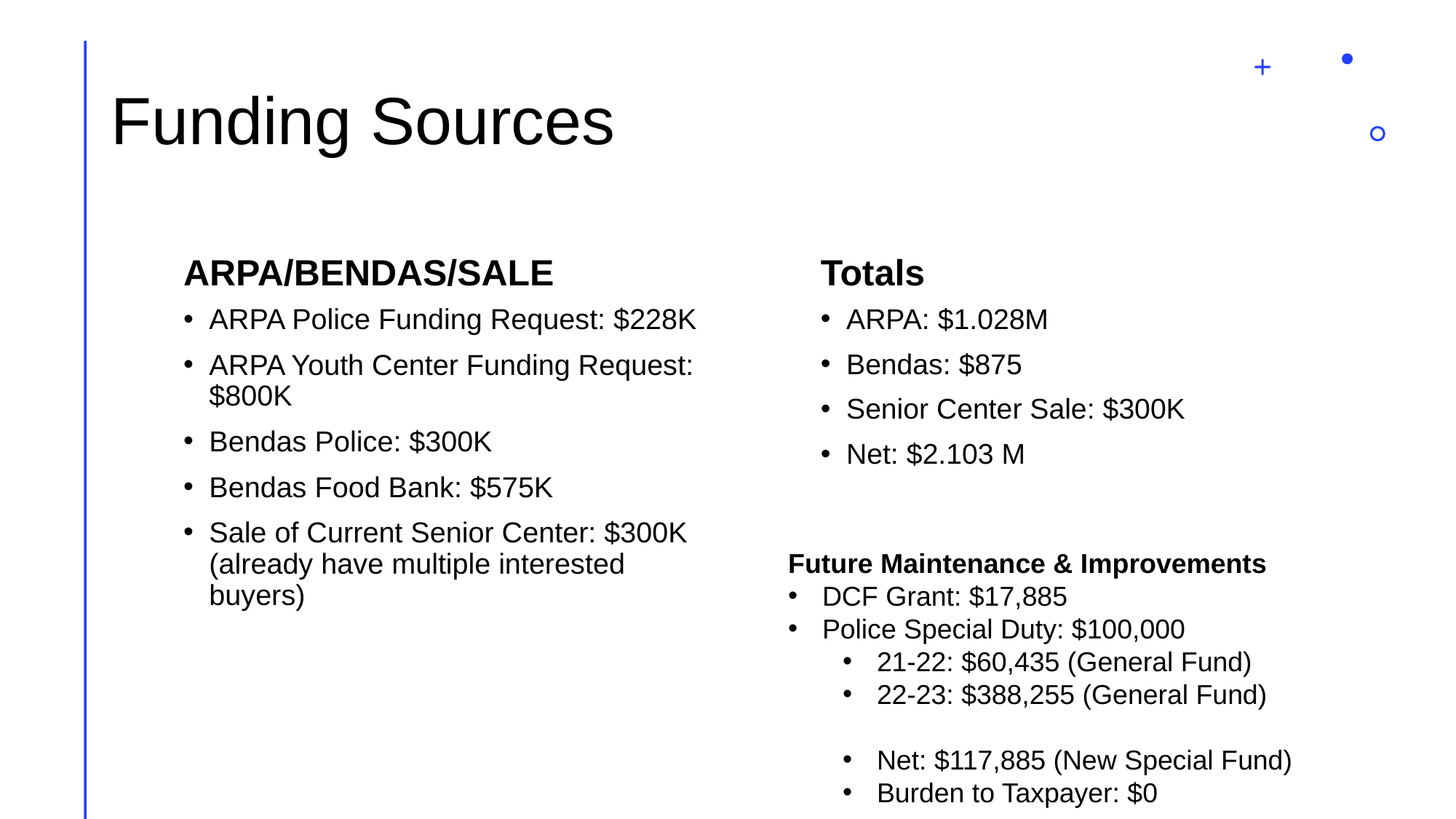

# Funding Sources
ARPA/BENDAS/SALE
Totals
ARPA Police Funding Request: $228K
ARPA Youth Center Funding Request: $800K
Bendas Police: $300K
Bendas Food Bank: $575K
Sale of Current Senior Center: $300K (already have multiple interested buyers)

ARPA: $1.028M
Bendas: $875
Senior Center Sale: $300K
Net: $2.103 M
Future Maintenance & Improvements
DCF Grant: $17,885
Police Special Duty: $100,000
21-22: $60,435 (General Fund)
22-23: $388,255 (General Fund)

Net: $117,885 (New Special Fund)
Burden to Taxpayer: $0